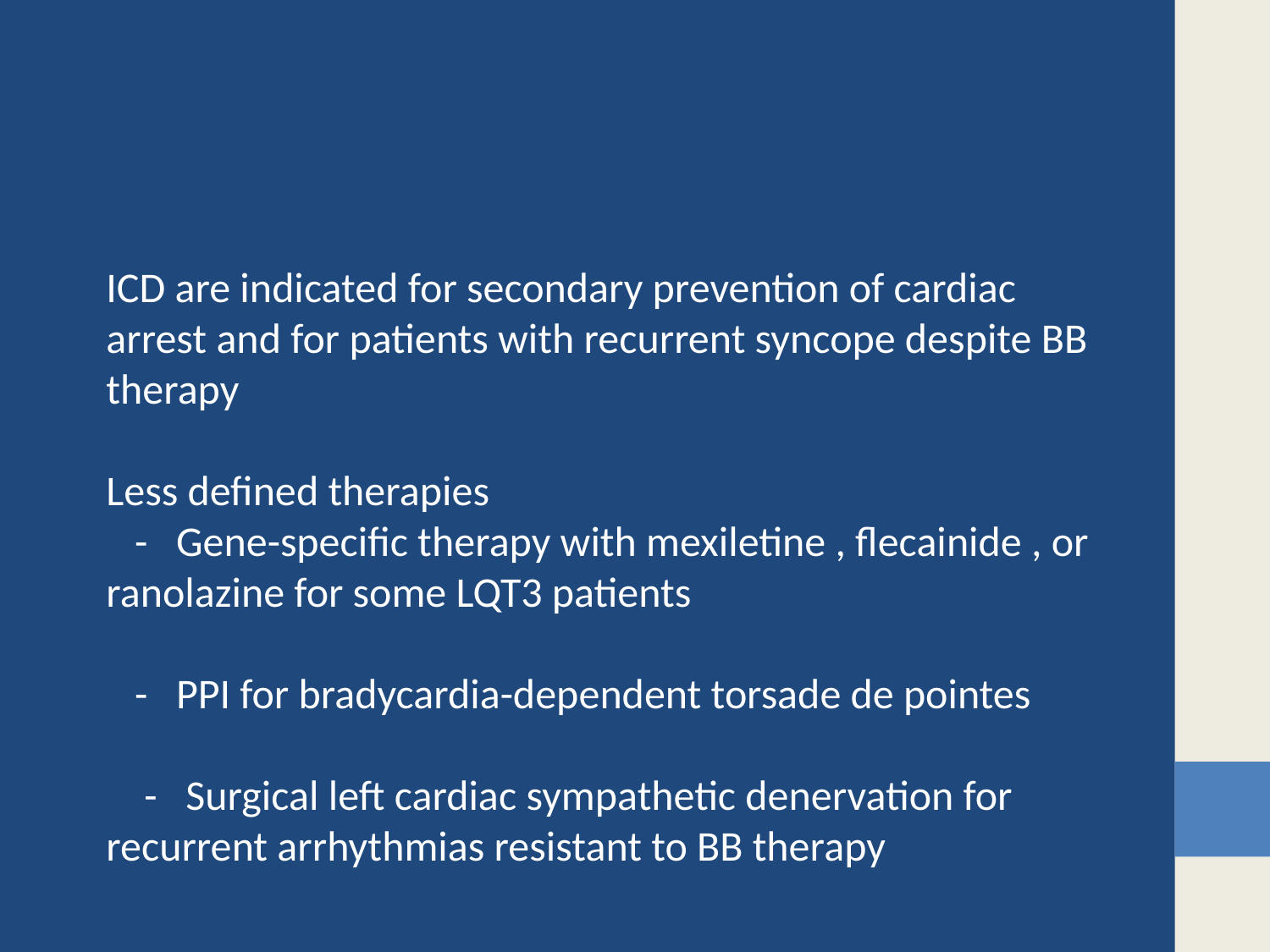

#

ICD are indicated for secondary prevention of cardiac arrest and for patients with recurrent syncope despite BB therapy

Less defined therapies
   -   Gene-specific therapy with mexiletine , flecainide , or ranolazine for some LQT3 patients

   -   PPI for bradycardia-dependent torsade de pointes

    -   Surgical left cardiac sympathetic denervation for recurrent arrhythmias resistant to BB therapy